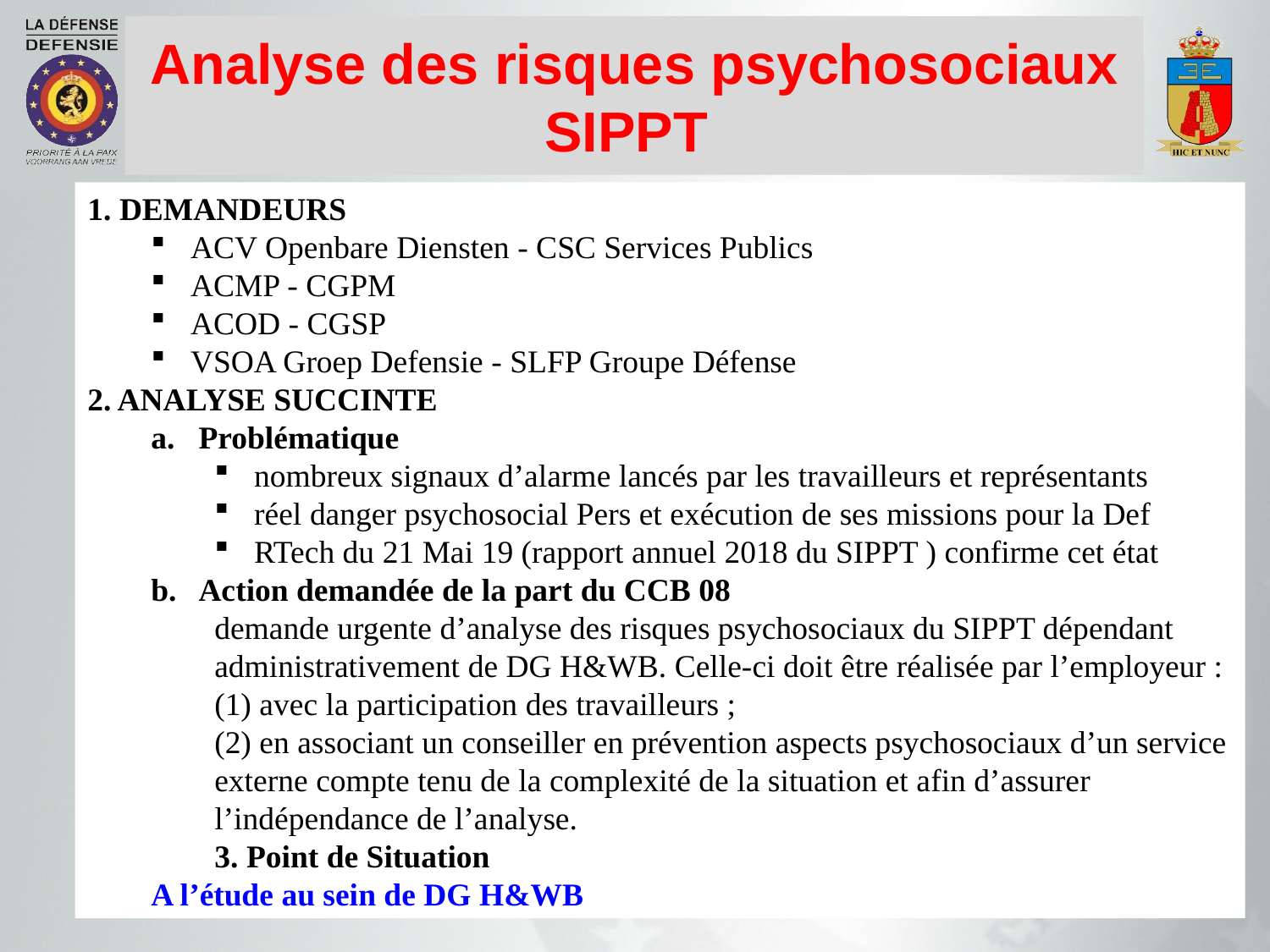

# Analyse des risques psychosociaux SIPPT
1. DEMANDEURS
ACV Openbare Diensten - CSC Services Publics
ACMP - CGPM
ACOD - CGSP
VSOA Groep Defensie - SLFP Groupe Défense
2. ANALYSE SUCCINTE
Problématique
nombreux signaux d’alarme lancés par les travailleurs et représentants
réel danger psychosocial Pers et exécution de ses missions pour la Def
RTech du 21 Mai 19 (rapport annuel 2018 du SIPPT ) confirme cet état
Action demandée de la part du CCB 08
demande urgente d’analyse des risques psychosociaux du SIPPT dépendant administrativement de DG H&WB. Celle-ci doit être réalisée par l’employeur :
(1) avec la participation des travailleurs ;
(2) en associant un conseiller en prévention aspects psychosociaux d’un service externe compte tenu de la complexité de la situation et afin d’assurer l’indépendance de l’analyse.
3. Point de Situation
A l’étude au sein de DG H&WB